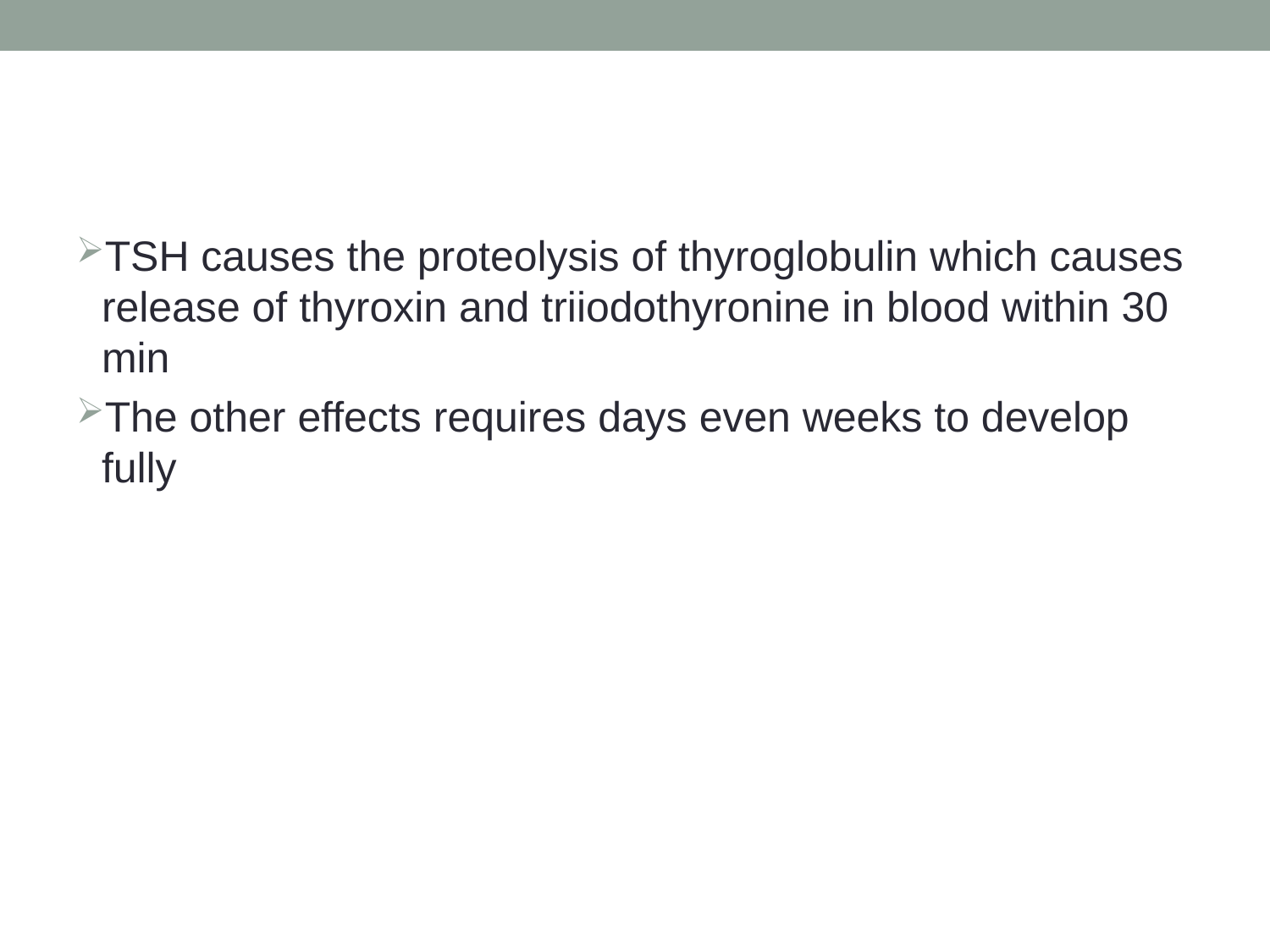

TSH causes the proteolysis of thyroglobulin which causes release of thyroxin and triiodothyronine in blood within 30 min
The other effects requires days even weeks to develop fully